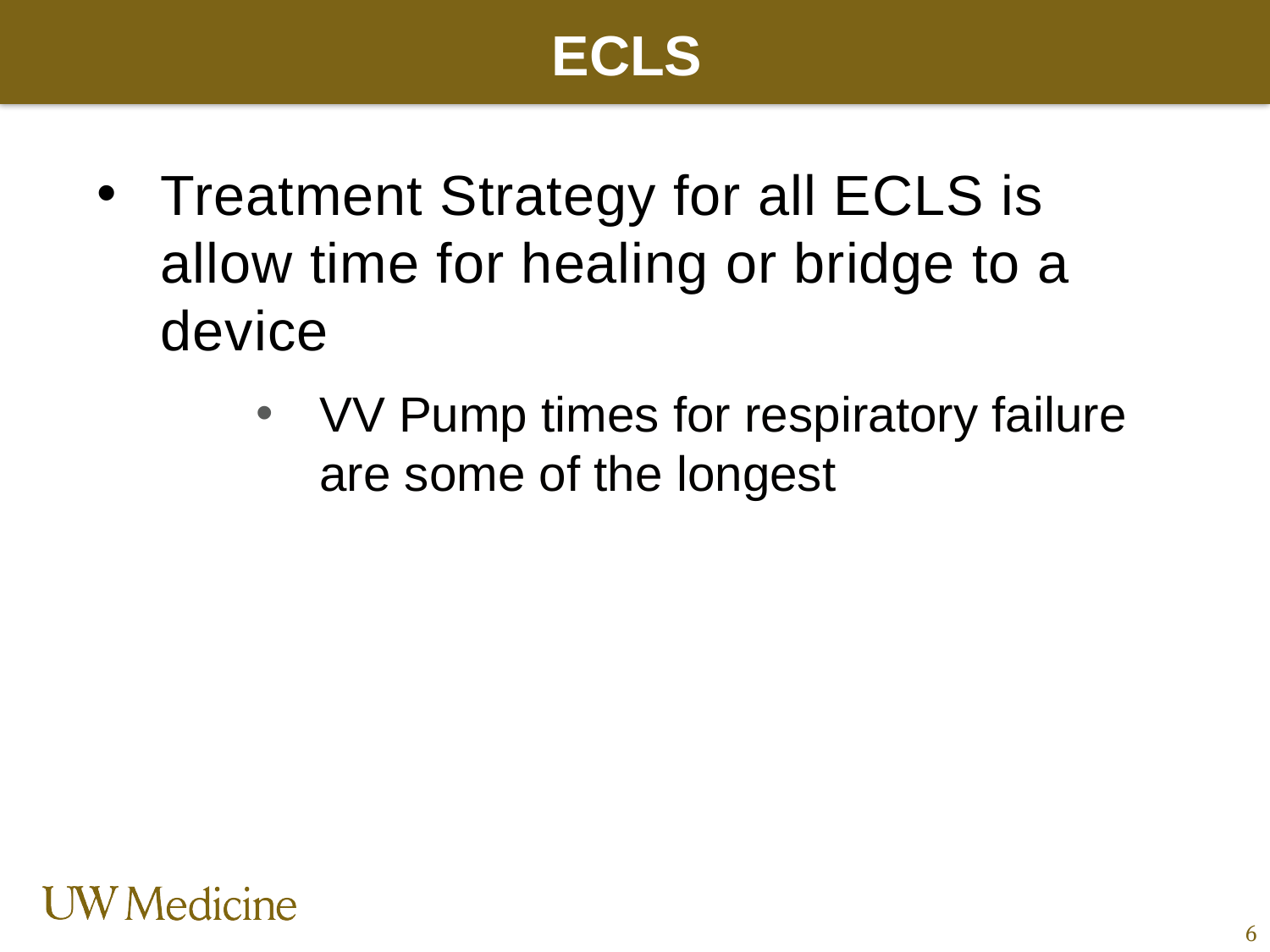

# ECLS
Treatment Strategy for all ECLS is allow time for healing or bridge to a device
VV Pump times for respiratory failure are some of the longest
6